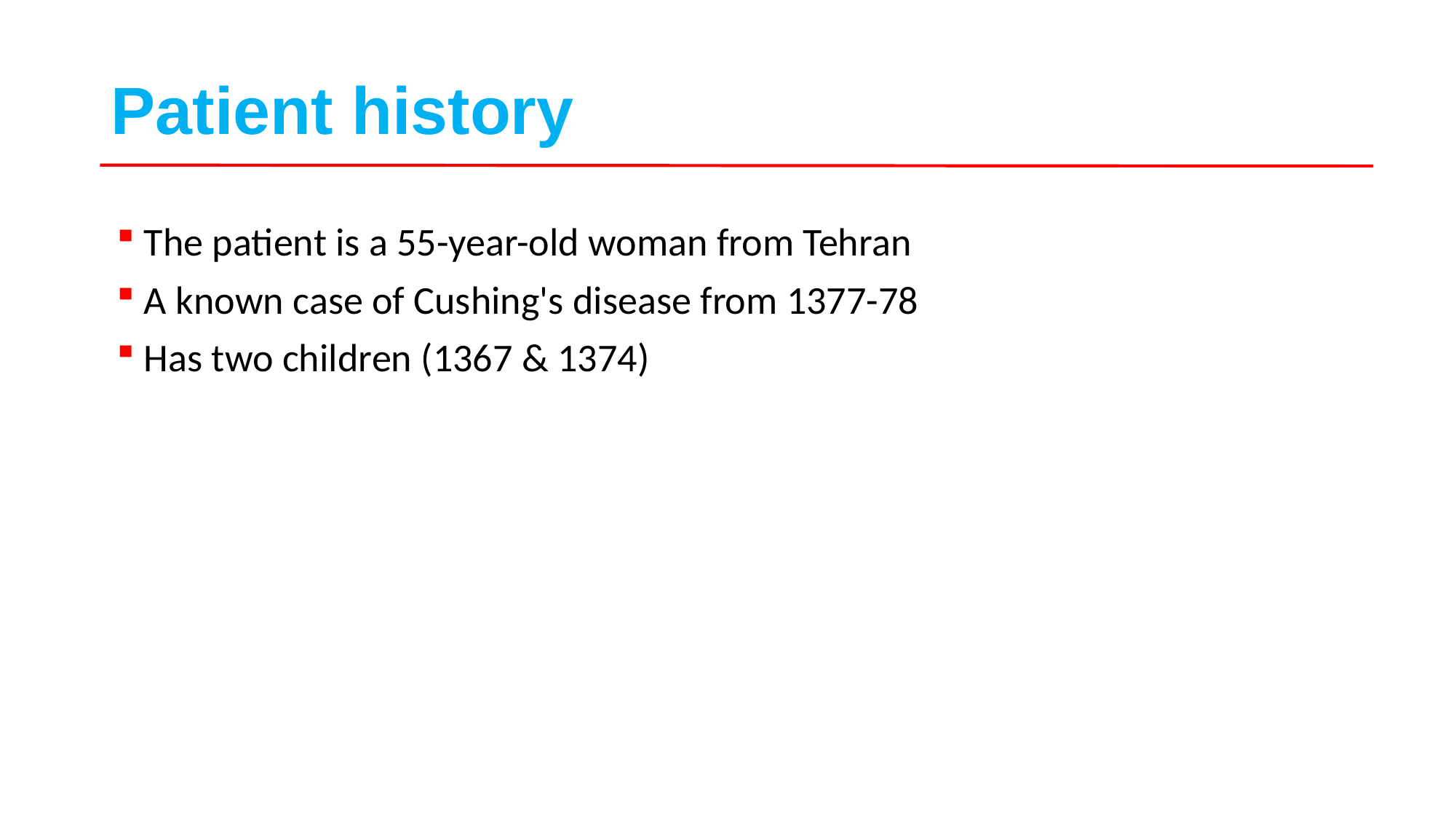

# Patient history
The patient is a 55-year-old woman from Tehran
A known case of Cushing's disease from 1377-78
Has two children (1367 & 1374)